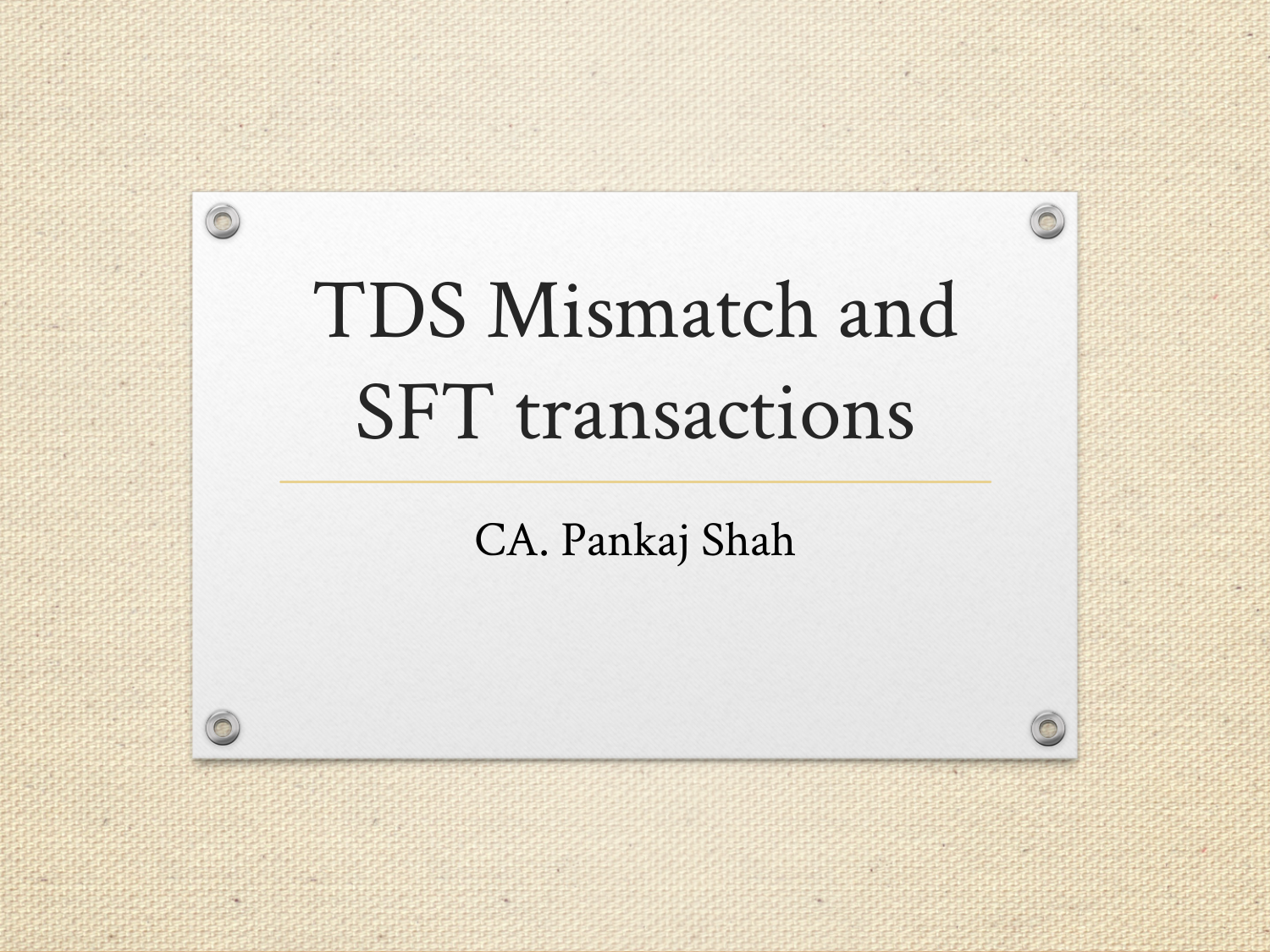

# TDS Mismatch and SFT transactions
CA. Pankaj Shah